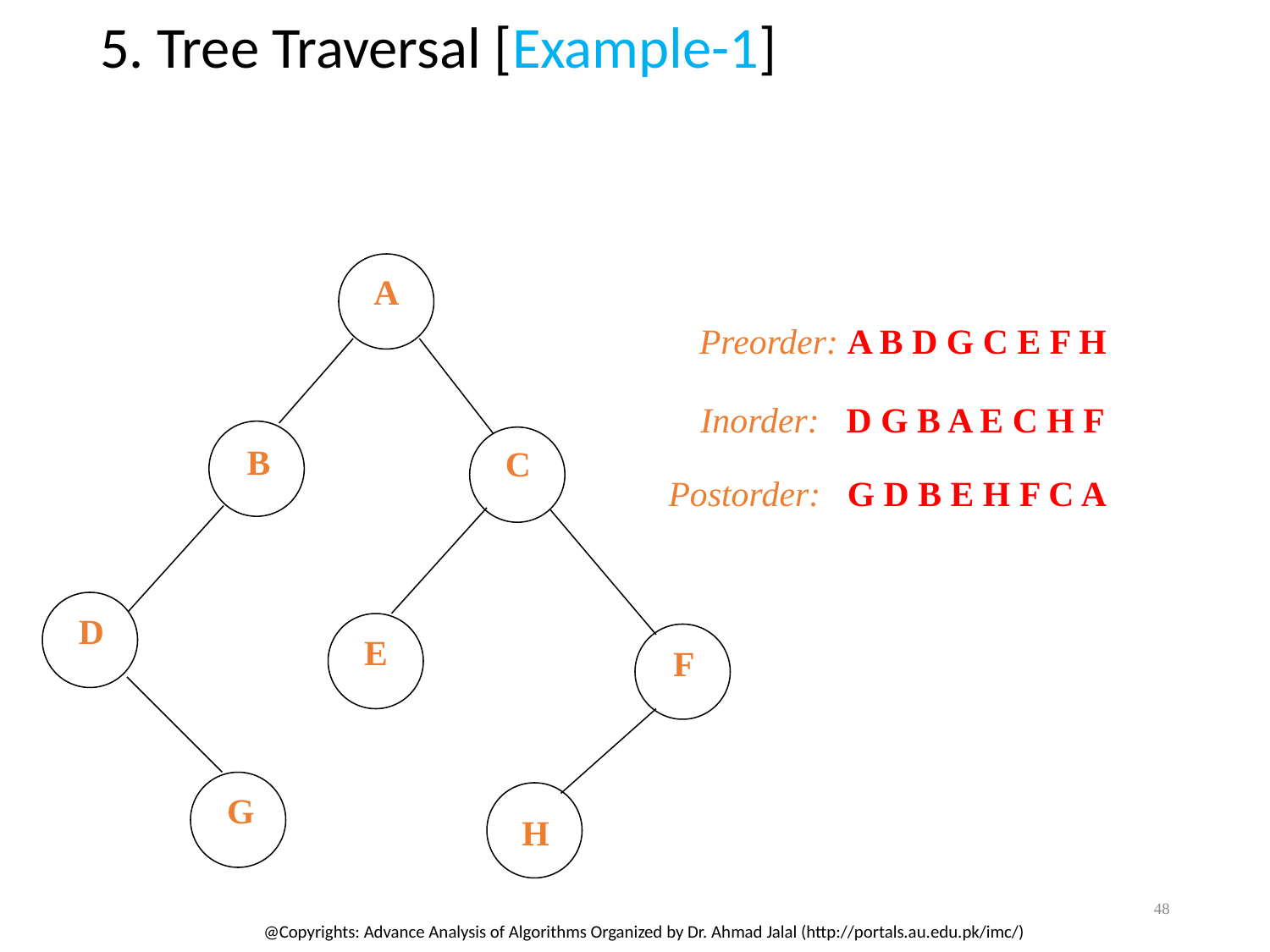

5. Tree Traversal [Example-1]

A
Preorder: A B D G C E F H
Inorder:   D G B A E C H F
B
C
Postorder:   G D B E H F C A

D
E
F
G
H
48
@Copyrights: Advance Analysis of Algorithms Organized by Dr. Ahmad Jalal (http://portals.au.edu.pk/imc/)